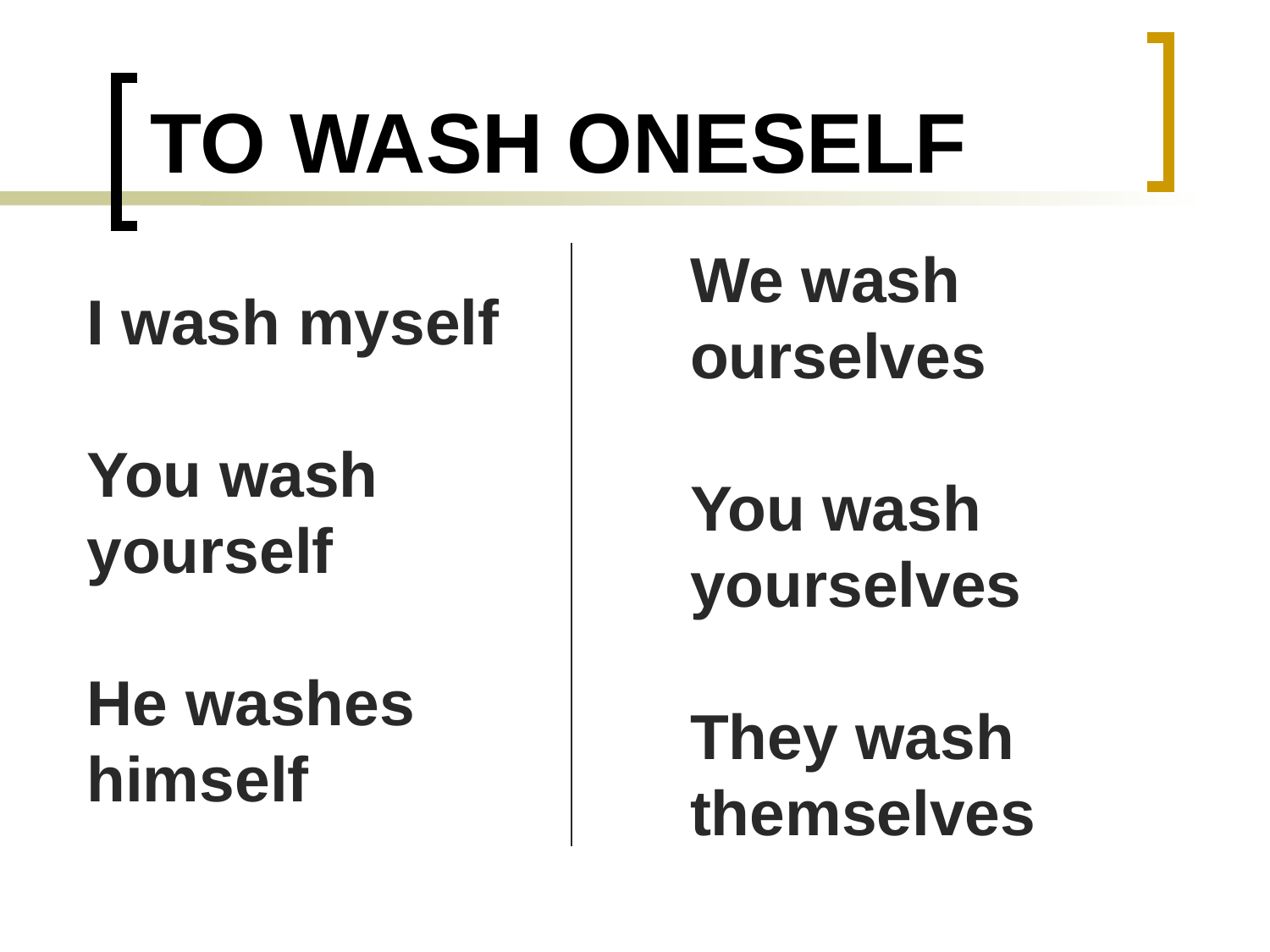

# TO WASH ONESELF
We wash ourselves

You wash yourselves

They wash
themselves
I wash myself

You wash yourself

He washes
himself